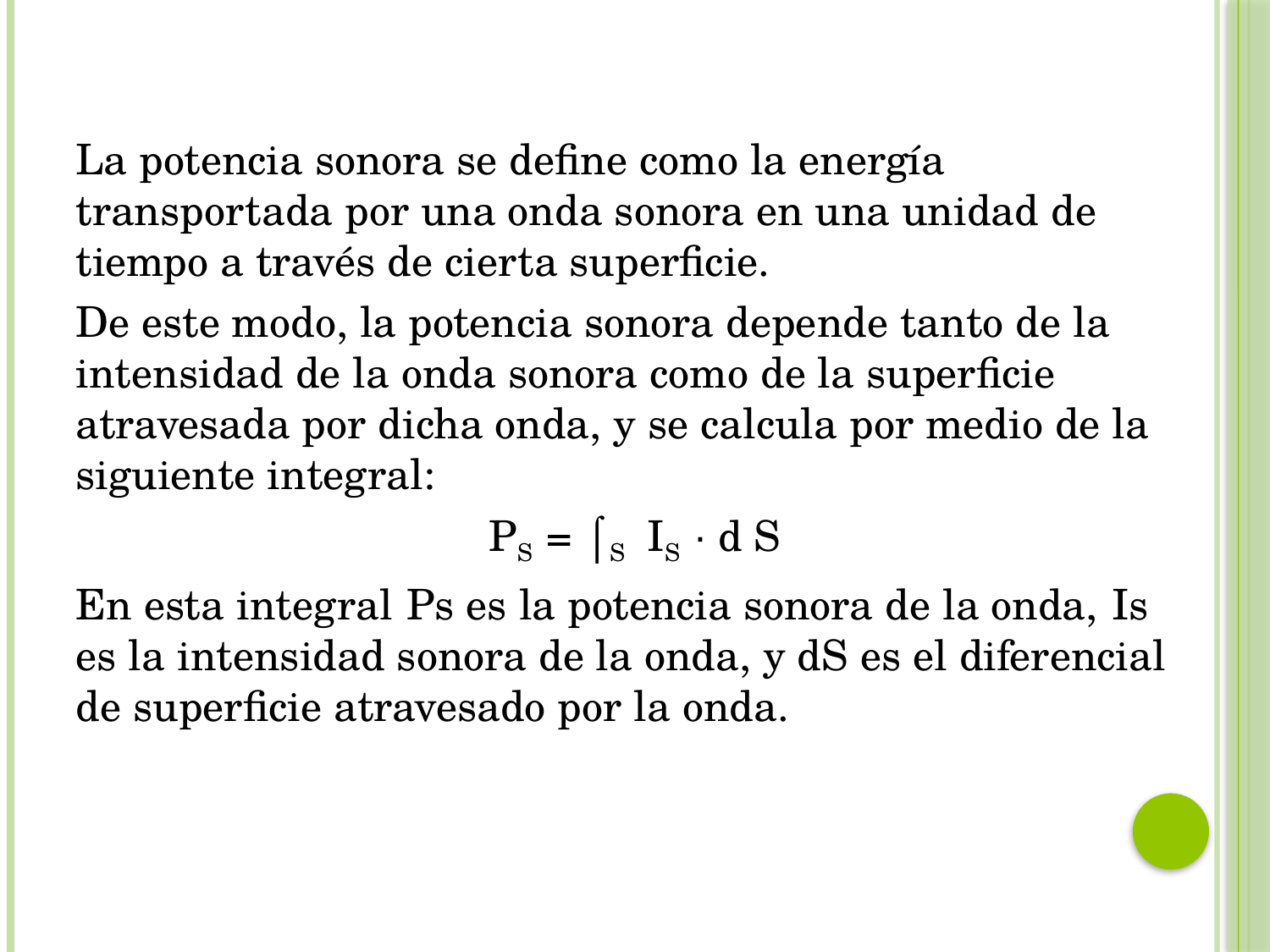

La potencia sonora se define como la energía transportada por una onda sonora en una unidad de tiempo a través de cierta superficie.
De este modo, la potencia sonora depende tanto de la intensidad de la onda sonora como de la superficie atravesada por dicha onda, y se calcula por medio de la siguiente integral:
PS = ⌠S  IS ∙ d S
En esta integral Ps es la potencia sonora de la onda, Is es la intensidad sonora de la onda, y dS es el diferencial de superficie atravesado por la onda.